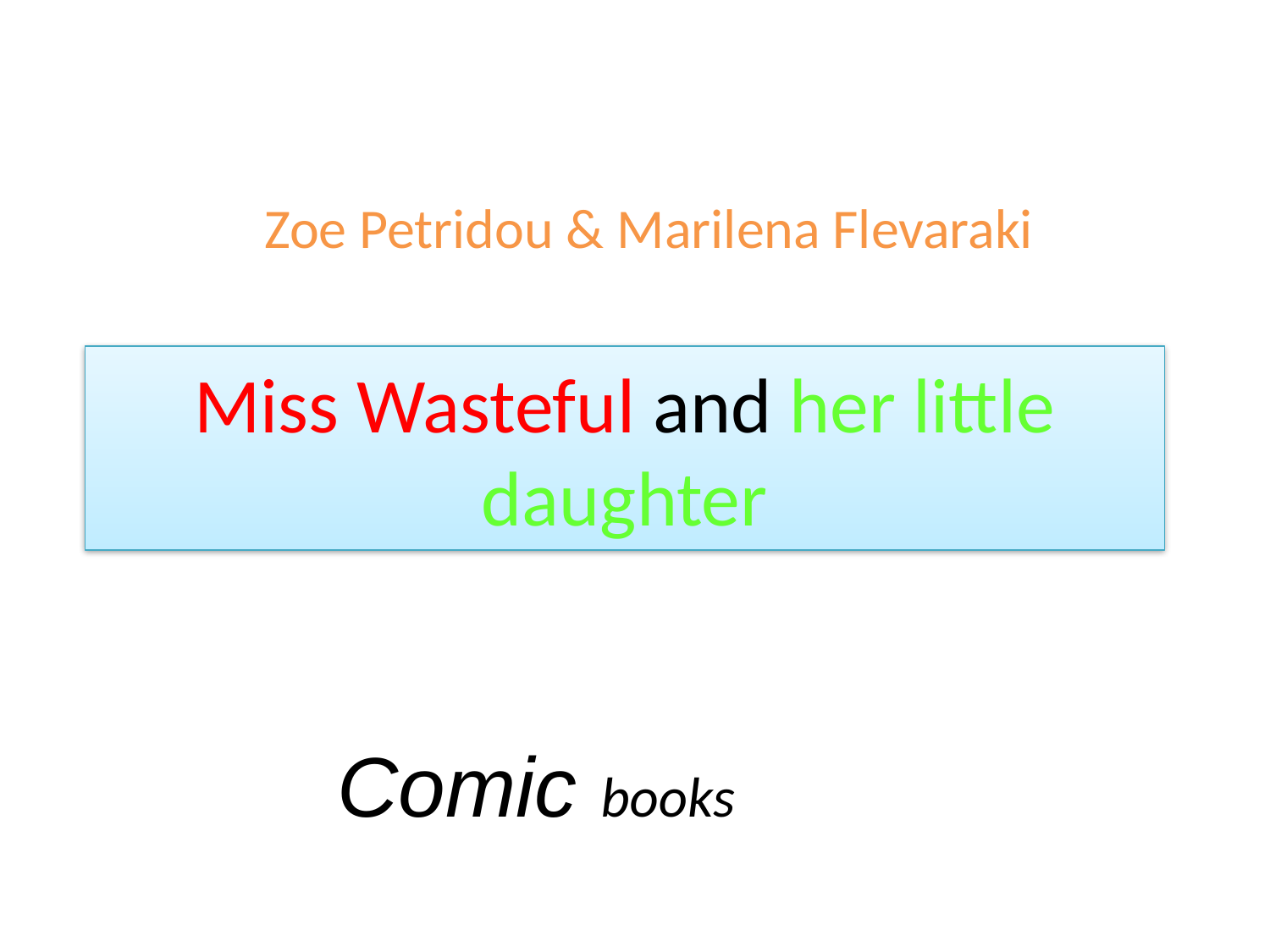

Zoe Petridou & Marilena Flevaraki
# Miss Wasteful and her little daughter
Comic books